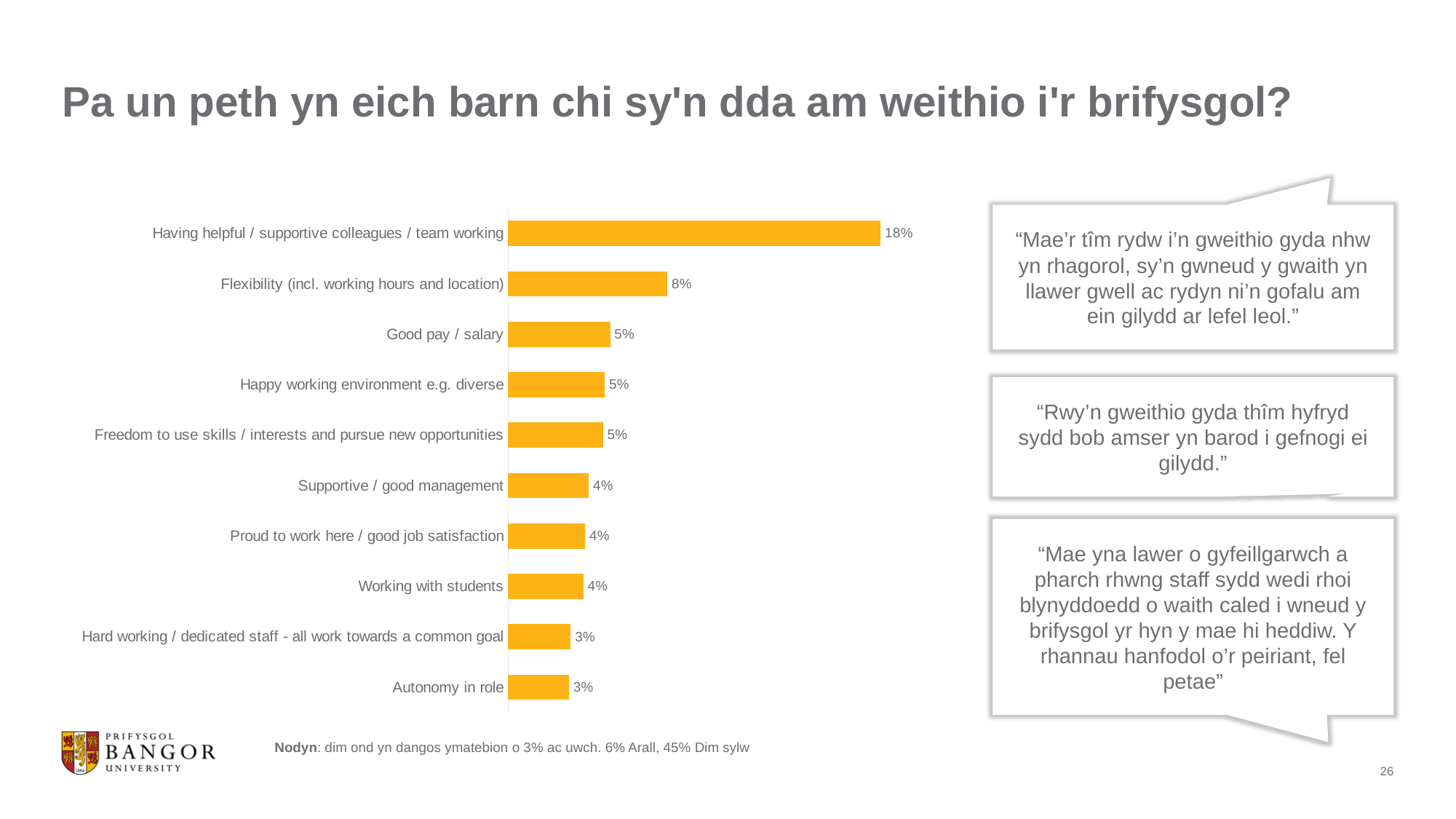

# Pa un peth yn eich barn chi sy'n dda am weithio i'r brifysgol?

### Chart

| Category | Series 1 |
|---|---|
| Having helpful / supportive colleagues / team working | 0.177474402730375 |
| Flexibility (incl. working hours and location) | 0.075938566552901 |
| Good pay / salary | 0.0486348122866894 |
| Happy working environment e.g. diverse | 0.0460750853242321 |
| Freedom to use skills / interests and pursue new opportunities | 0.045221843003413 |
| Supportive / good management | 0.0383959044368601 |
| Proud to work here / good job satisfaction | 0.0366894197952218 |
| Working with students | 0.0358361774744027 |
| Hard working / dedicated staff - all work towards a common goal | 0.0298634812286689 |
| Autonomy in role | 0.0290102389078498 |
“Mae’r tîm rydw i’n gweithio gyda nhw yn rhagorol, sy’n gwneud y gwaith yn llawer gwell ac rydyn ni’n gofalu am ein gilydd ar lefel leol.”
“Rwy’n gweithio gyda thîm hyfryd sydd bob amser yn barod i gefnogi ei gilydd.”
“Mae yna lawer o gyfeillgarwch a pharch rhwng staff sydd wedi rhoi blynyddoedd o waith caled i wneud y brifysgol yr hyn y mae hi heddiw. Y rhannau hanfodol o’r peiriant, fel petae”
Nodyn: dim ond yn dangos ymatebion o 3% ac uwch. 6% Arall, 45% Dim sylw